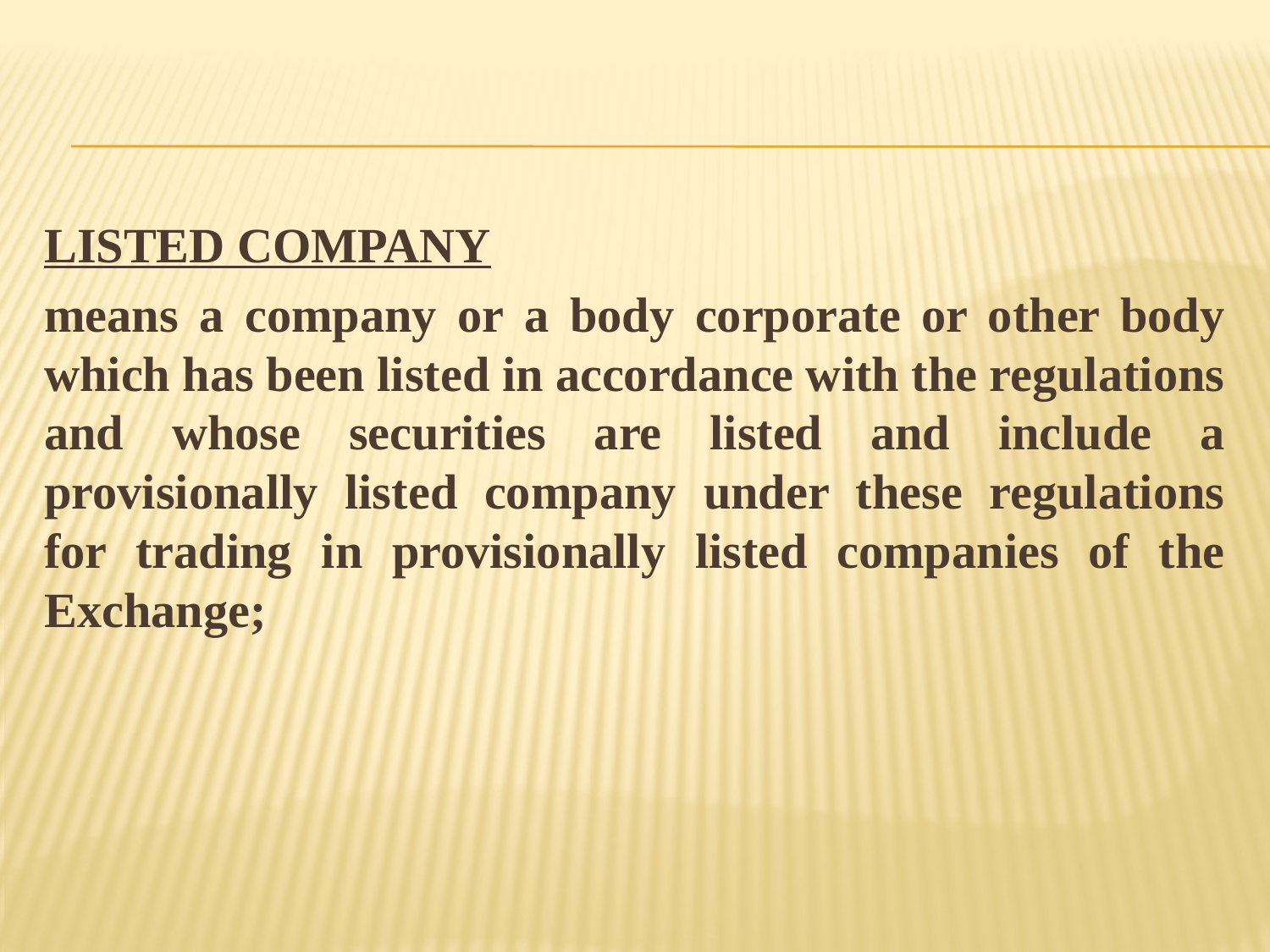

LISTED COMPANY
means a company or a body corporate or other body which has been listed in accordance with the regulations and whose securities are listed and include a provisionally listed company under these regulations for trading in provisionally listed companies of the Exchange;